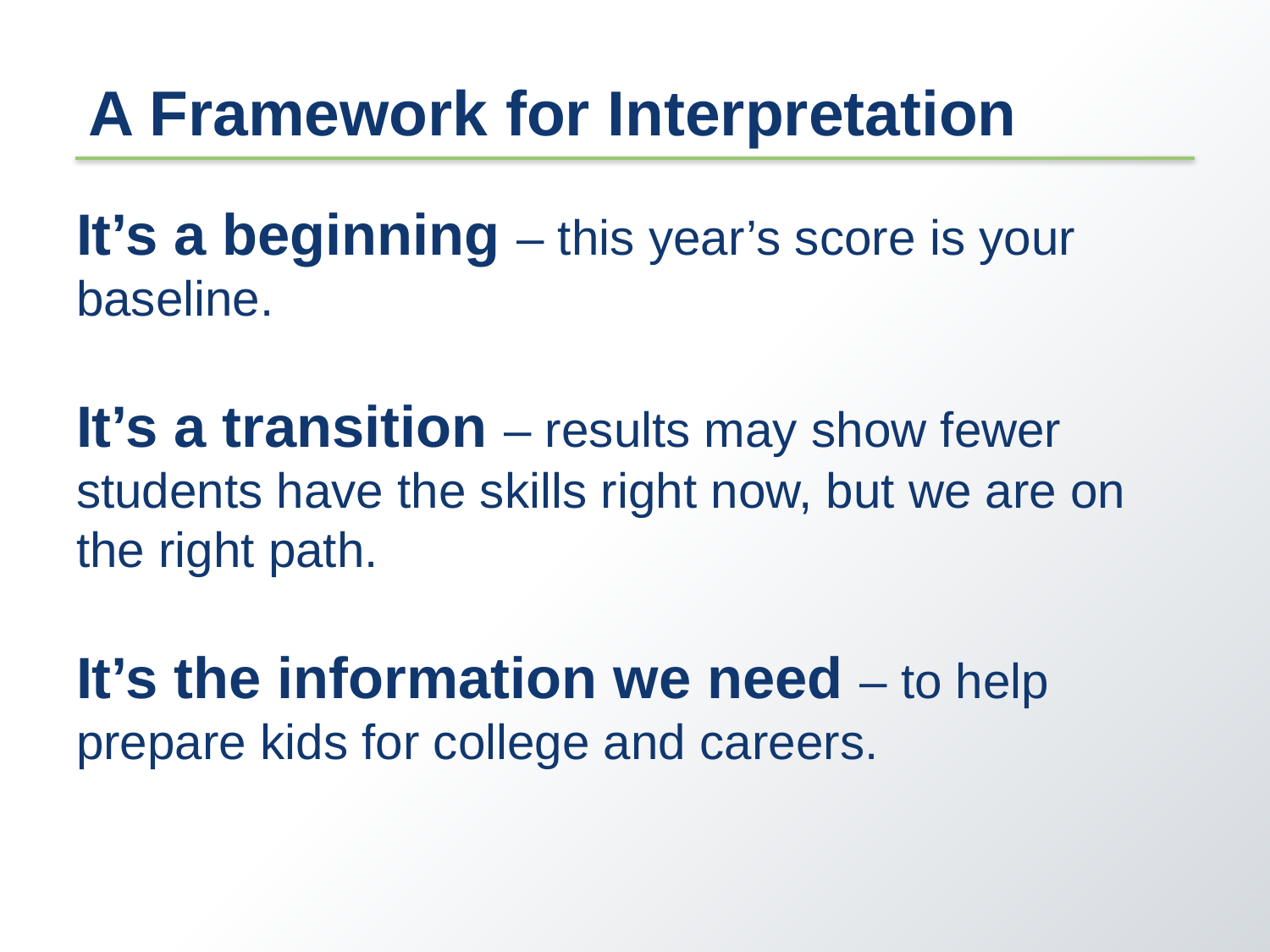

# A Framework for Interpretation
It’s a beginning – this year’s score is your baseline.
It’s a transition – results may show fewer students have the skills right now, but we are on the right path.
It’s the information we need – to help prepare kids for college and careers.